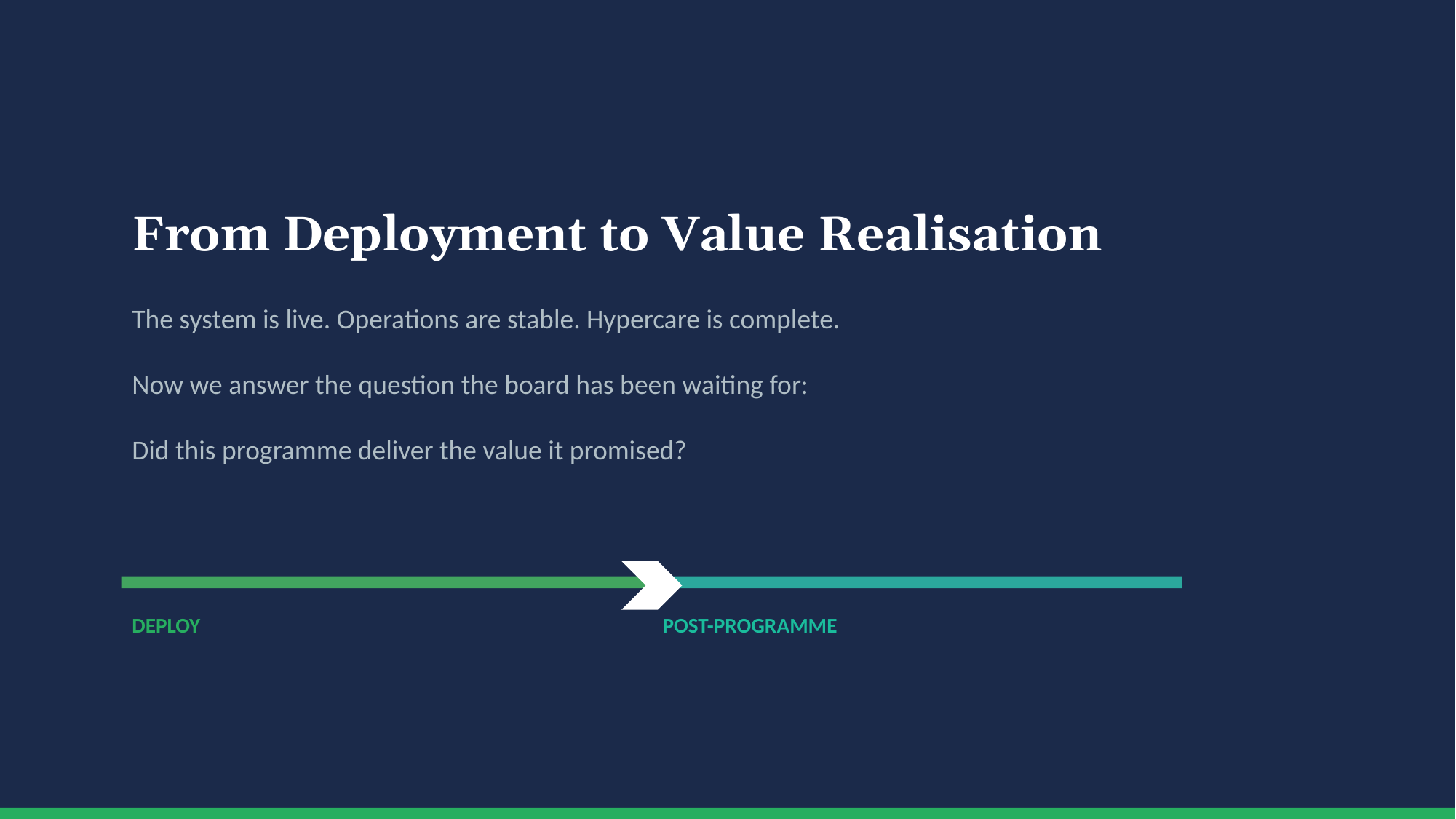

From Deployment to Value Realisation
The system is live. Operations are stable. Hypercare is complete.

Now we answer the question the board has been waiting for:

Did this programme deliver the value it promised?

DEPLOY
POST-PROGRAMME